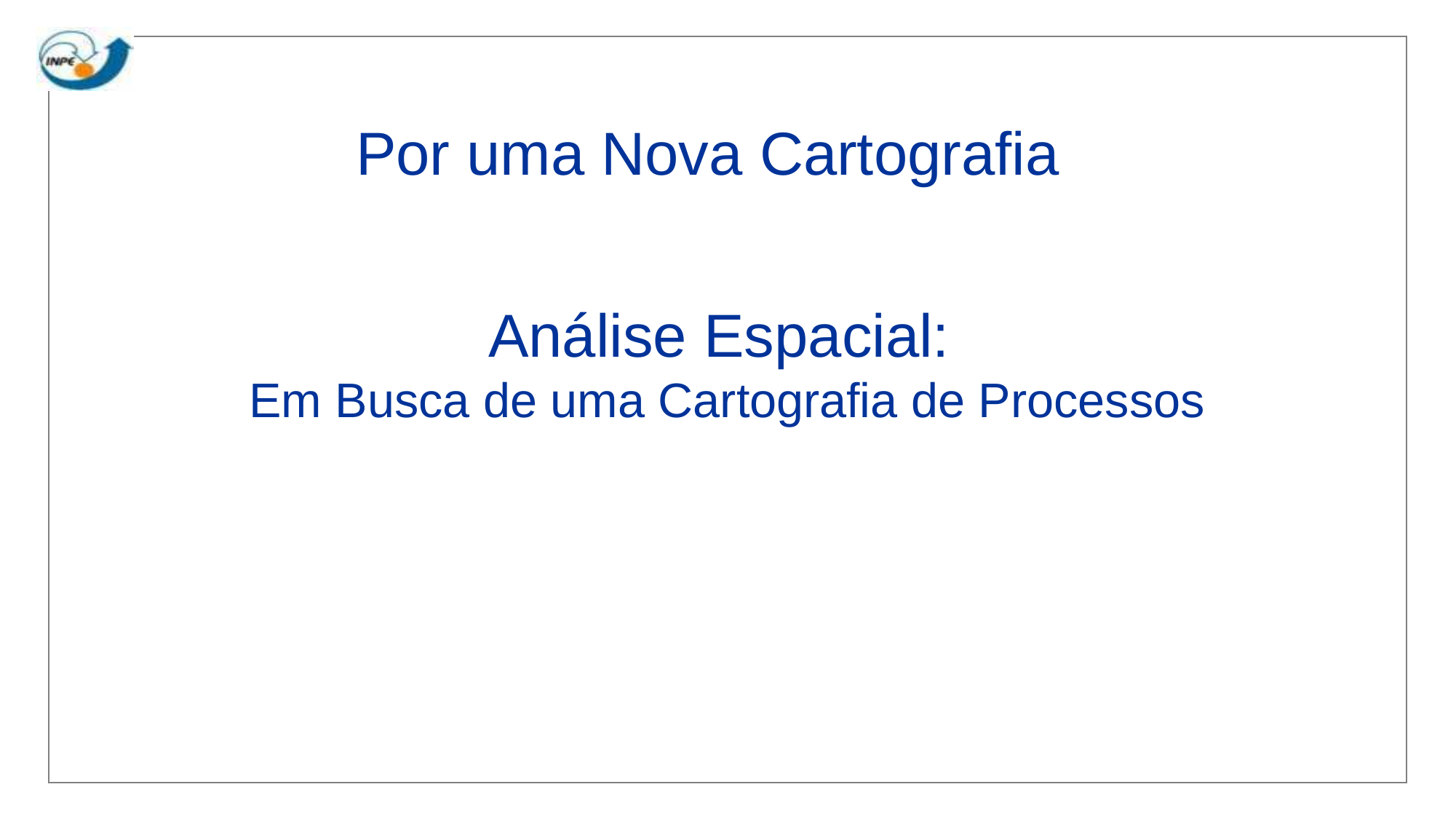

# Por uma Nova Cartografia
Análise Espacial:
Em Busca de uma Cartografia de Processos